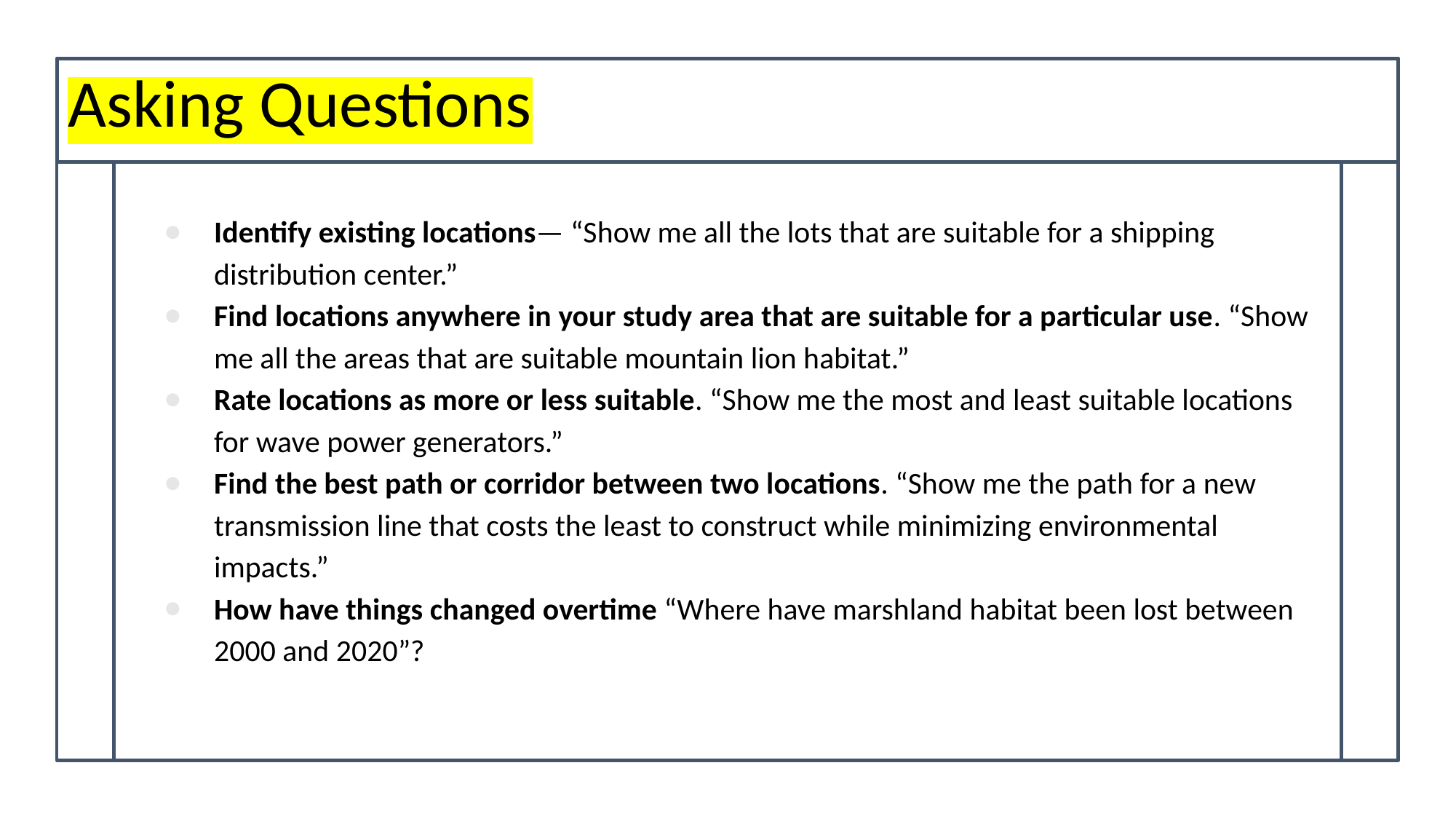

# Asking Questions
Identify existing locations— “Show me all the lots that are suitable for a shipping distribution center.”
Find locations anywhere in your study area that are suitable for a particular use. “Show me all the areas that are suitable mountain lion habitat.”
Rate locations as more or less suitable. “Show me the most and least suitable locations for wave power generators.”
Find the best path or corridor between two locations. “Show me the path for a new transmission line that costs the least to construct while minimizing environmental impacts.”
How have things changed overtime “Where have marshland habitat been lost between 2000 and 2020”?